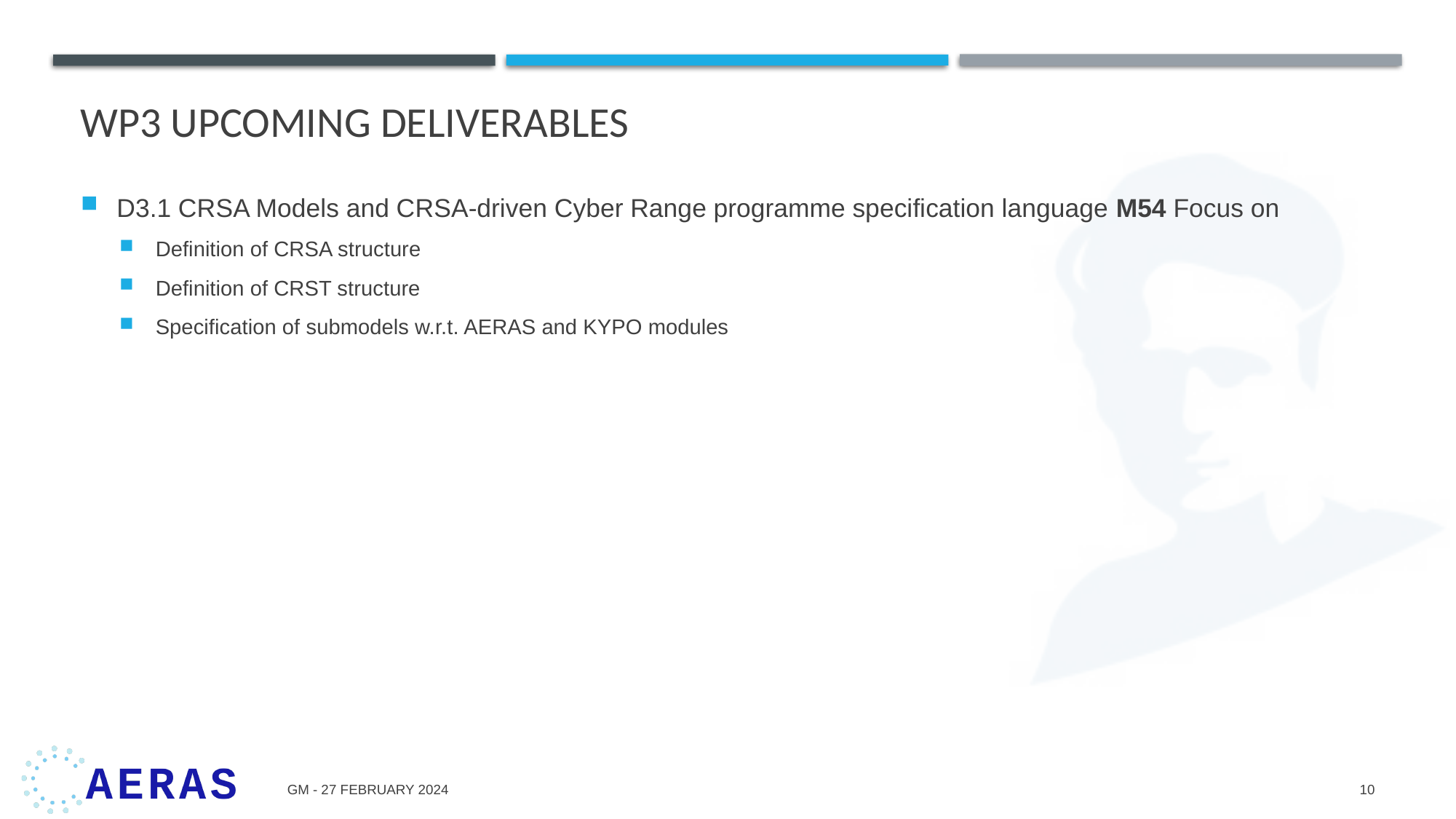

# WP3 upcoming deliverables
D3.1 CRSA Models and CRSA-driven Cyber Range programme specification language M54 Focus on
Definition of CRSA structure
Definition of CRST structure
Specification of submodels w.r.t. AERAS and KYPO modules
GM - 27 February 2024
10